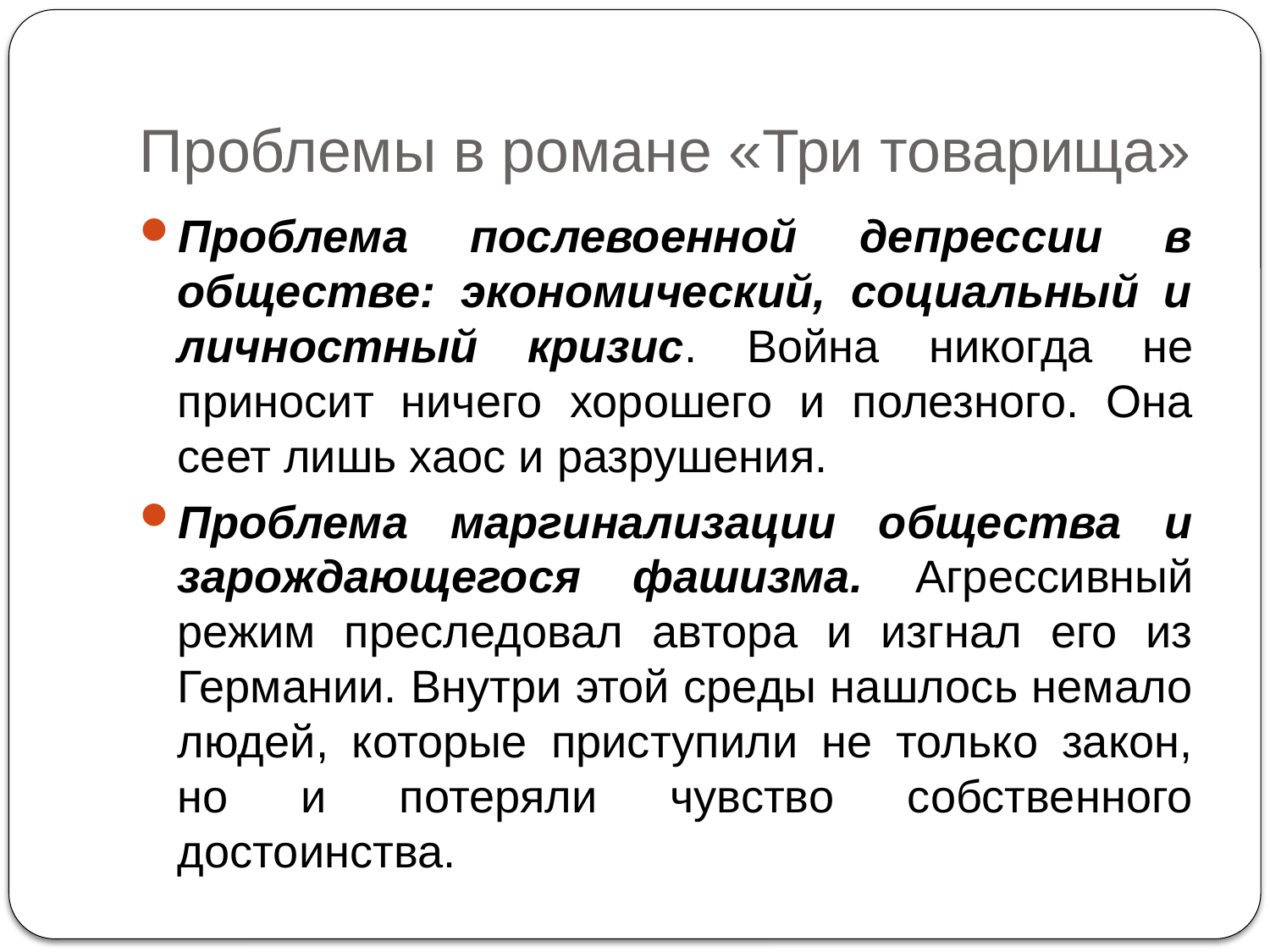

# Проблемы в романе «Три товарища»
Проблема послевоенной депрессии в обществе: экономический, социальный и личностный кризис. Война никогда не приносит ничего хорошего и полезного. Она сеет лишь хаос и разрушения.
Проблема маргинализации общества и зарождающегося фашизма. Агрессивный режим преследовал автора и изгнал его из Германии. Внутри этой среды нашлось немало людей, которые приступили не только закон, но и потеряли чувство собственного достоинства.